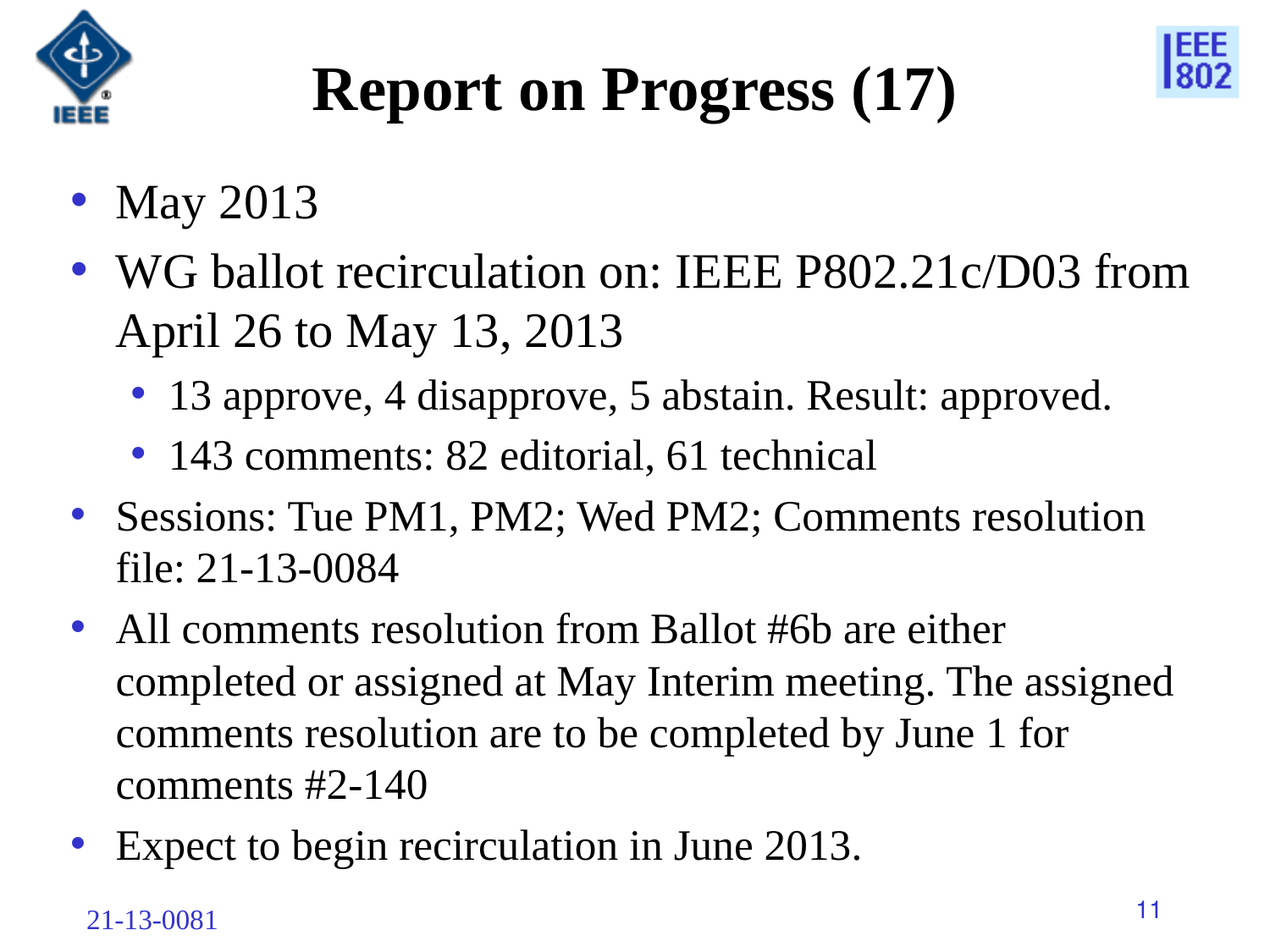

# Report on Progress (17)
May 2013
WG ballot recirculation on: IEEE P802.21c/D03 from April 26 to May 13, 2013
13 approve, 4 disapprove, 5 abstain. Result: approved.
143 comments: 82 editorial, 61 technical
Sessions: Tue PM1, PM2; Wed PM2; Comments resolution file: 21-13-0084
All comments resolution from Ballot #6b are either completed or assigned at May Interim meeting. The assigned comments resolution are to be completed by June 1 for comments #2-140
Expect to begin recirculation in June 2013.